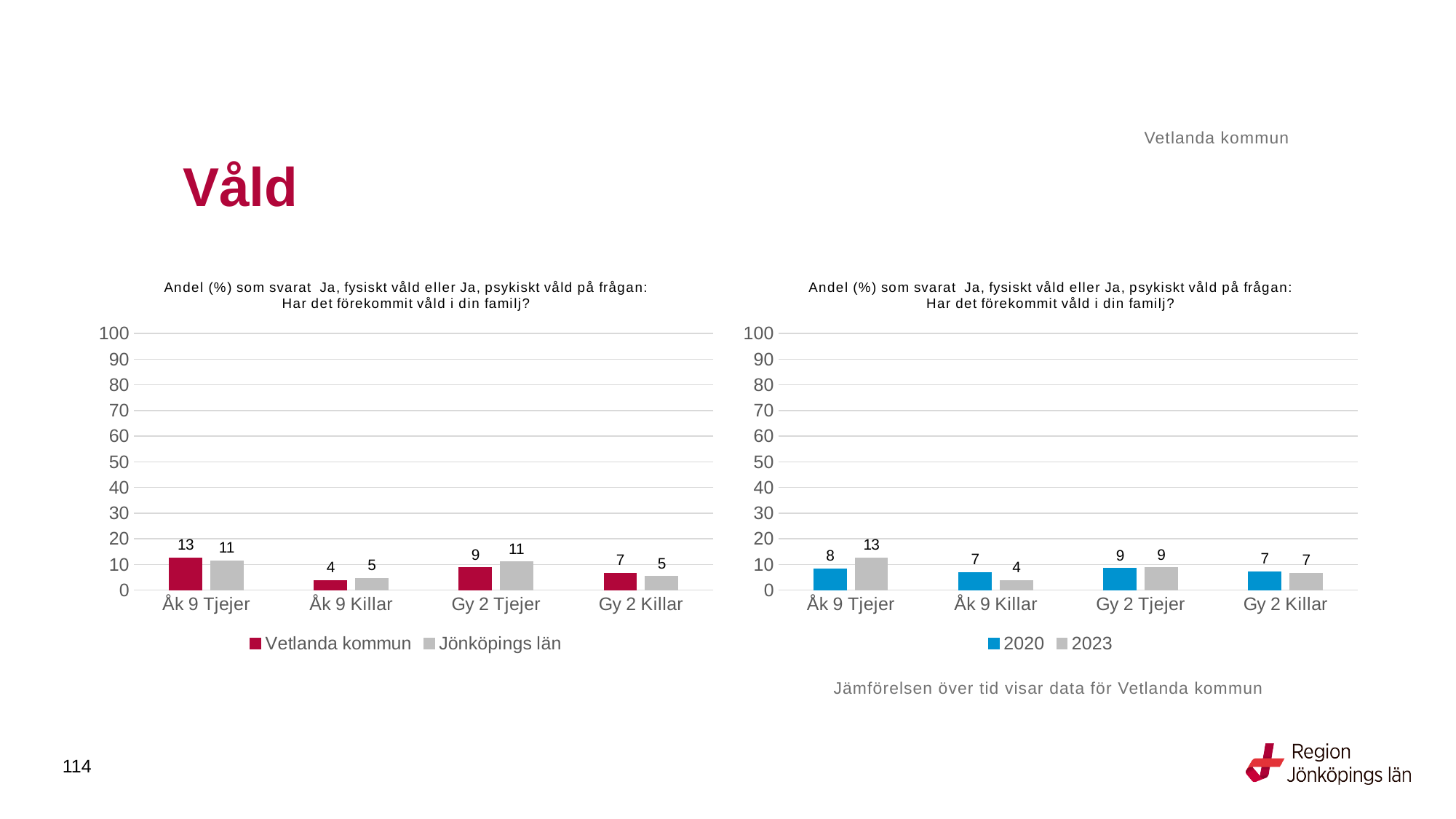

Vetlanda kommun
# Våld

### Chart: Andel (%) som svarat  Ja, fysiskt våld eller Ja, psykiskt våld på frågan: Har det förekommit våld i din familj?

| Category | Vetlanda kommun | Jönköpings län |
|---|---|---|
| Åk 9 Tjejer | 12.6761 | 11.4076 |
| Åk 9 Killar | 3.8462 | 4.6768 |
| Gy 2 Tjejer | 8.7379 | 10.9929 |
| Gy 2 Killar | 6.6038 | 5.3756 |

### Chart: Andel (%) som svarat  Ja, fysiskt våld eller Ja, psykiskt våld på frågan: Har det förekommit våld i din familj?

| Category | 2020 | 2023 |
|---|---|---|
| Åk 9 Tjejer | 8.3333 | 12.6761 |
| Åk 9 Killar | 6.8966 | 3.8462 |
| Gy 2 Tjejer | 8.5714 | 8.7379 |
| Gy 2 Killar | 7.1429 | 6.6038 |
Jämförelsen över tid visar data för Vetlanda kommun
114